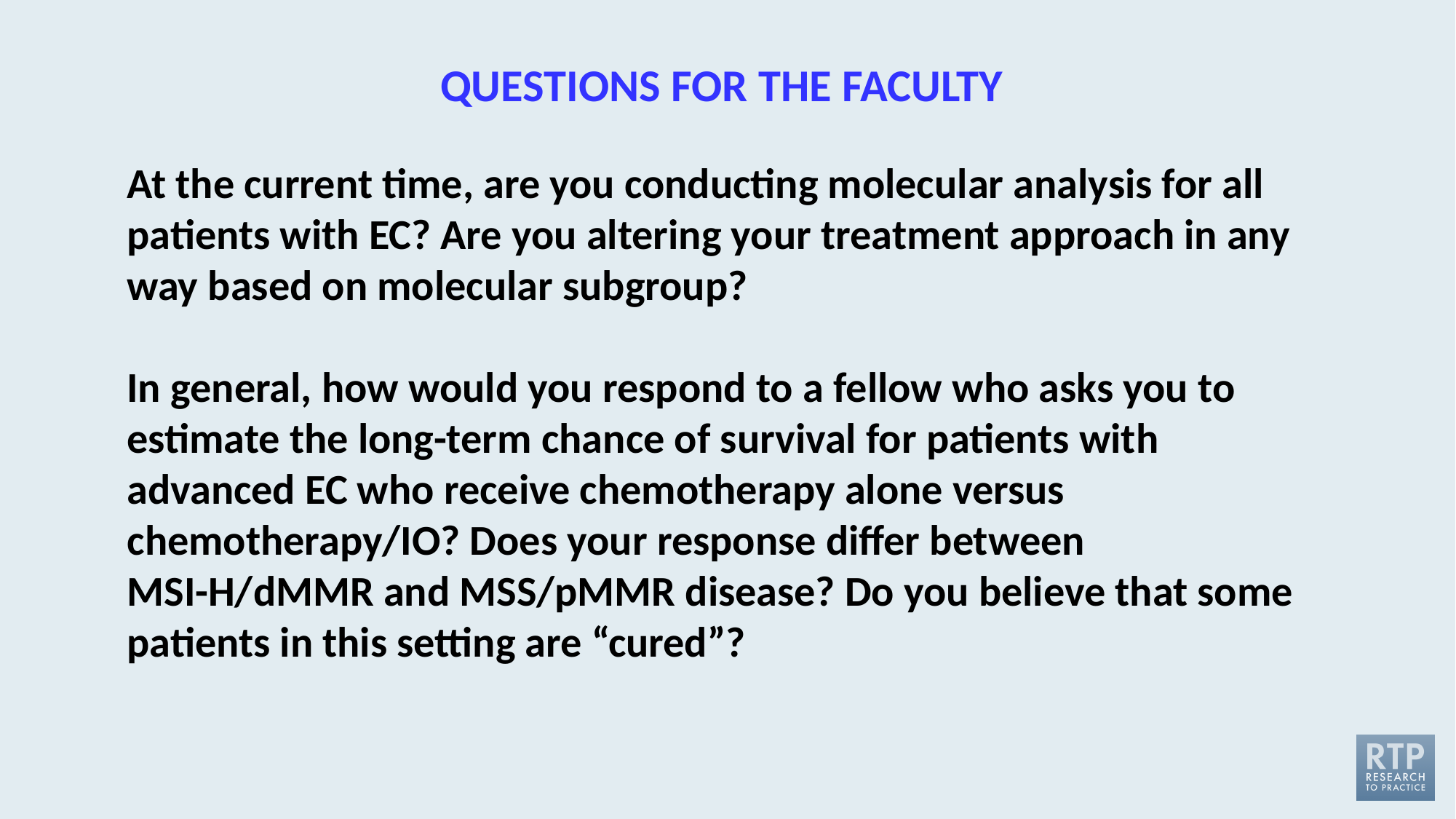

QUESTIONS FOR THE FACULTY
At the current time, are you conducting molecular analysis for all patients with EC? Are you altering your treatment approach in any way based on molecular subgroup?

In general, how would you respond to a fellow who asks you to estimate the long-term chance of survival for patients with advanced EC who receive chemotherapy alone versus chemotherapy/IO? Does your response differ between MSI-H/dMMR and MSS/pMMR disease? Do you believe that some patients in this setting are “cured”?